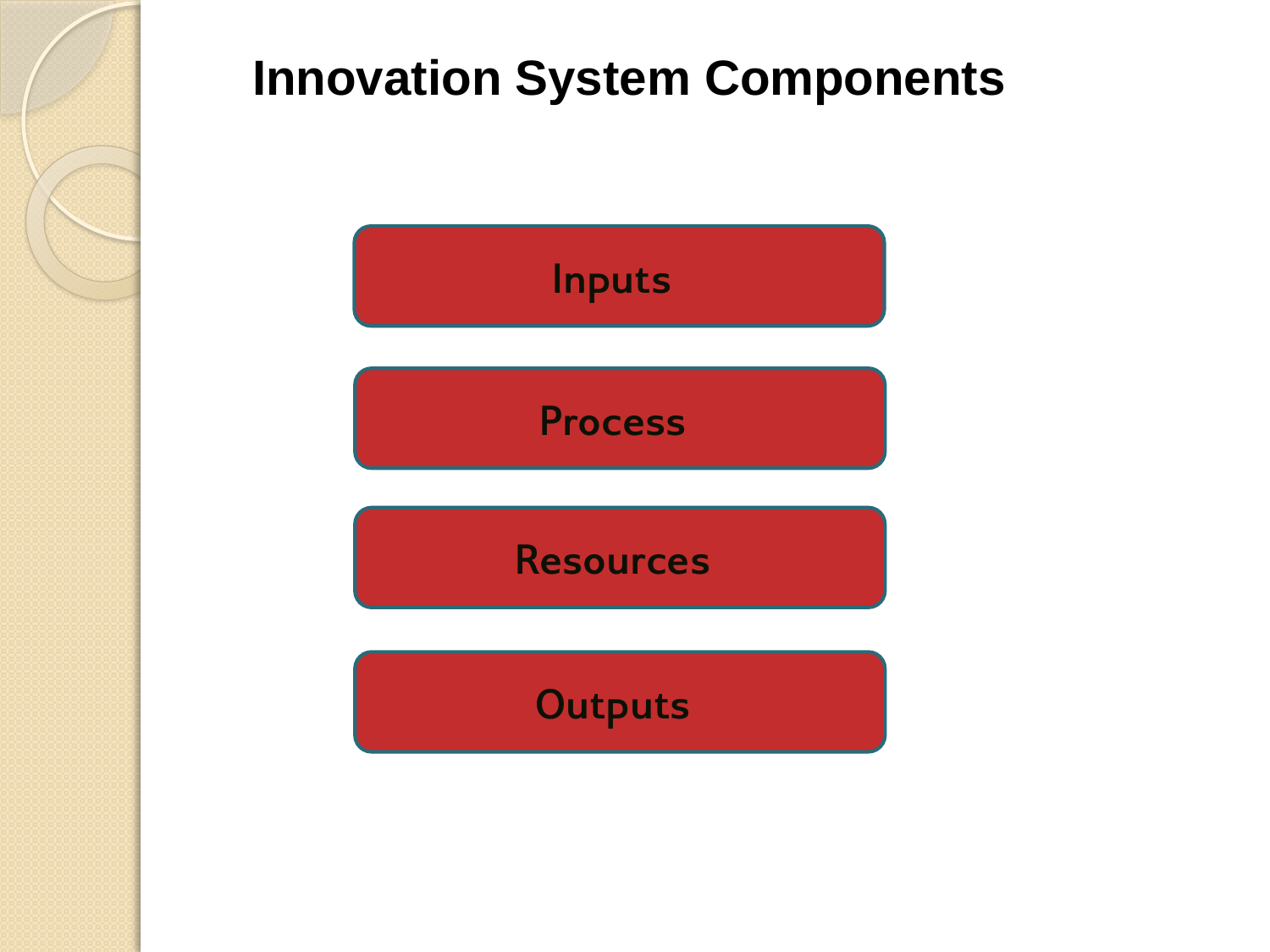

Innovation System Components
Inputs
Process
Resources
Outputs
11